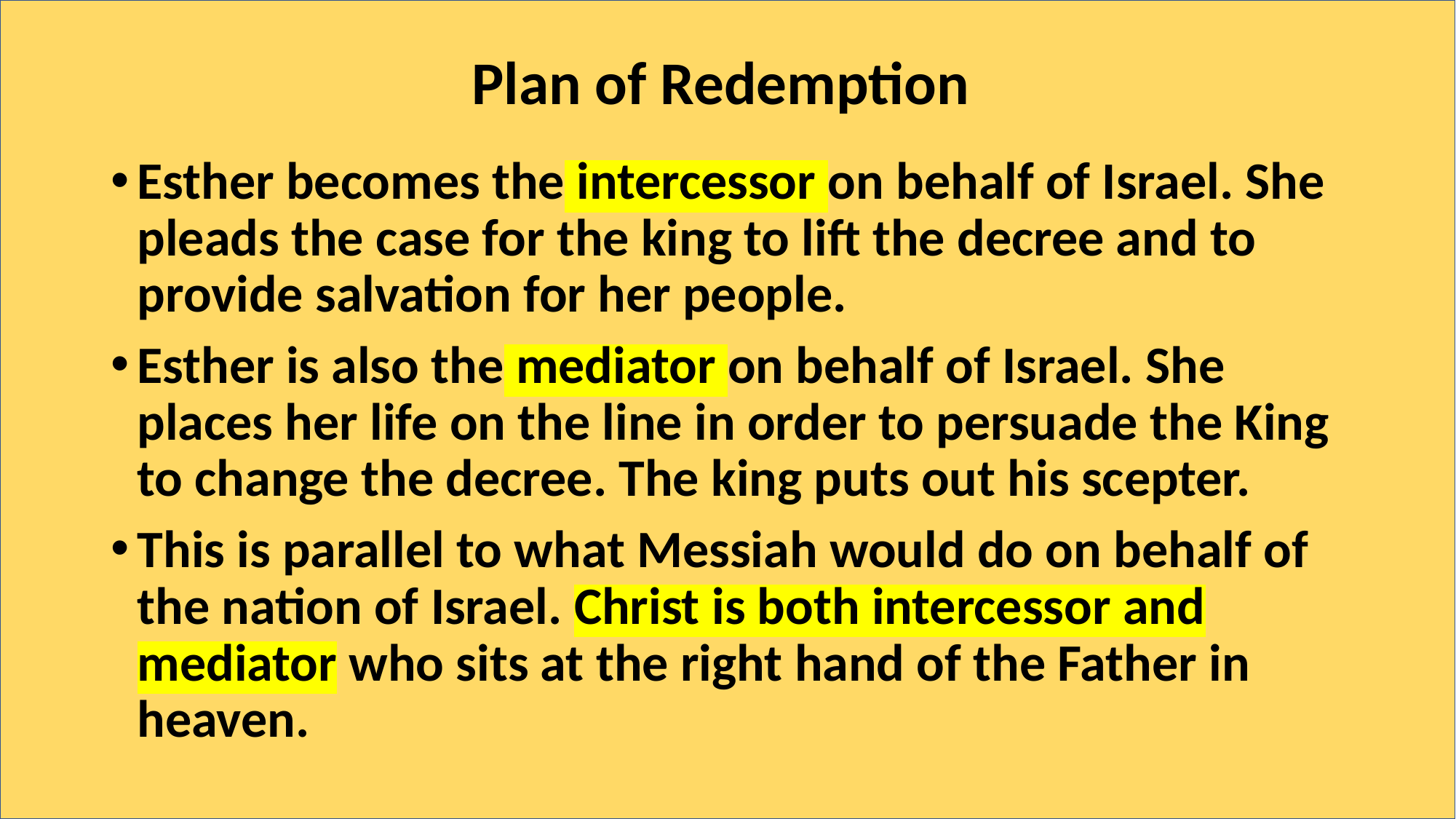

# Plan of Redemption
Esther becomes the intercessor on behalf of Israel. She pleads the case for the king to lift the decree and to provide salvation for her people.
Esther is also the mediator on behalf of Israel. She places her life on the line in order to persuade the King to change the decree. The king puts out his scepter.
This is parallel to what Messiah would do on behalf of the nation of Israel. Christ is both intercessor and mediator who sits at the right hand of the Father in heaven.